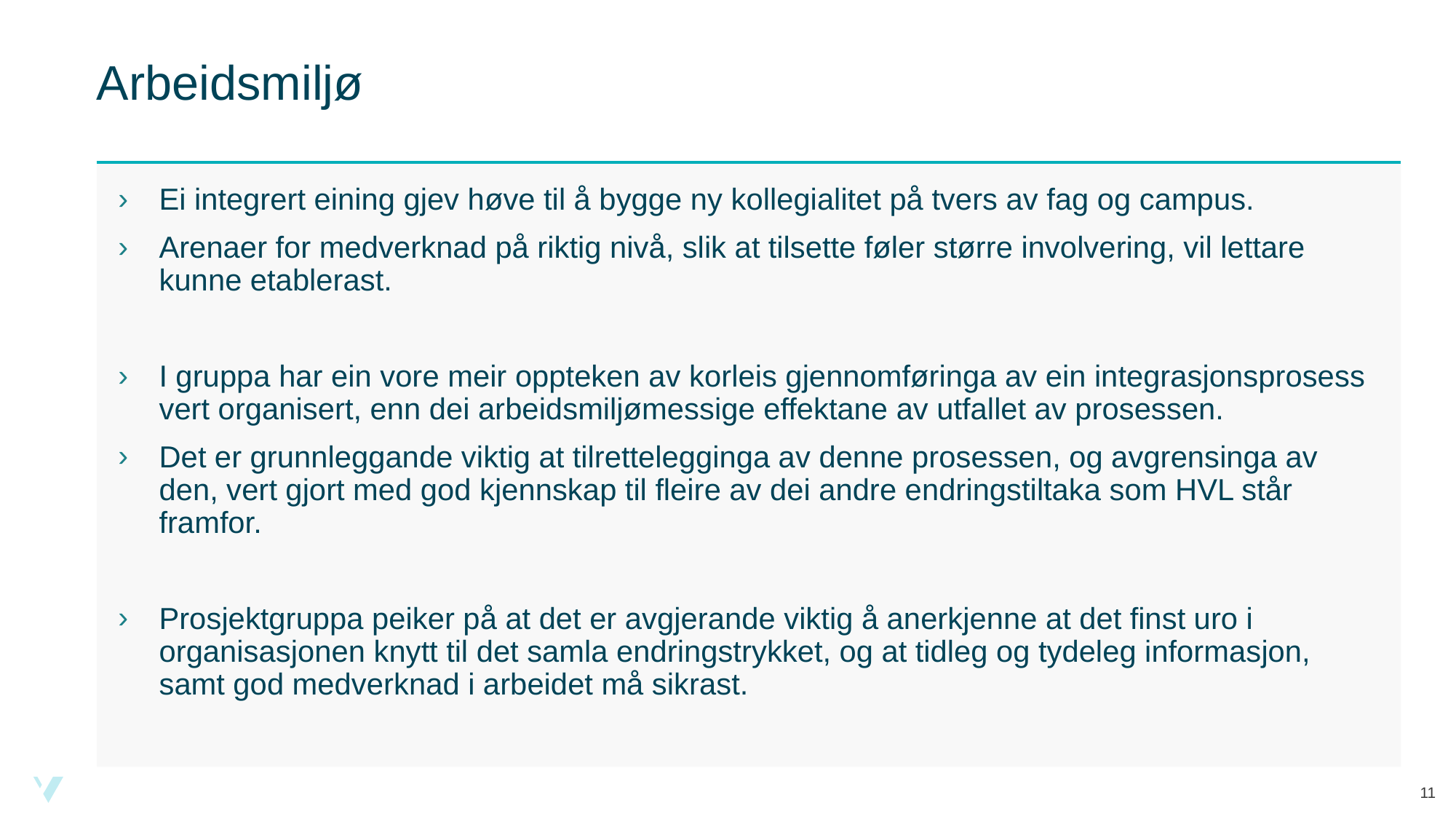

# Arbeidsmiljø
Ei integrert eining gjev høve til å bygge ny kollegialitet på tvers av fag og campus.
Arenaer for medverknad på riktig nivå, slik at tilsette føler større involvering, vil lettare kunne etablerast.

I gruppa har ein vore meir oppteken av korleis gjennomføringa av ein integrasjonsprosess vert organisert, enn dei arbeidsmiljømessige effektane av utfallet av prosessen.
Det er grunnleggande viktig at tilrettelegginga av denne prosessen, og avgrensinga av den, vert gjort med god kjennskap til fleire av dei andre endringstiltaka som HVL står framfor.

Prosjektgruppa peiker på at det er avgjerande viktig å anerkjenne at det finst uro i organisasjonen knytt til det samla endringstrykket, og at tidleg og tydeleg informasjon, samt god medverknad i arbeidet må sikrast.
11